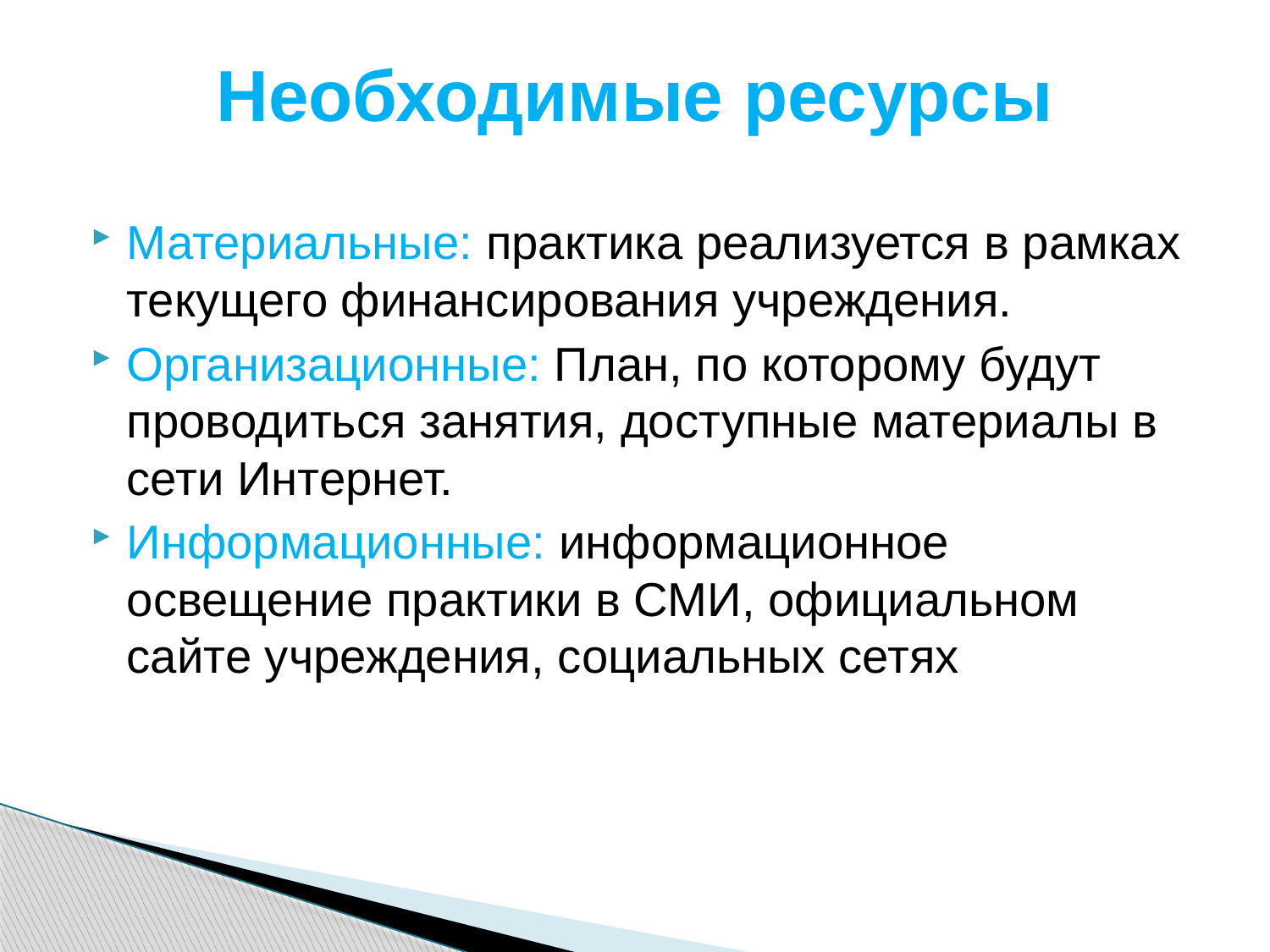

# Необходимые ресурсы
Материальные: практика реализуется в рамках текущего финансирования учреждения.
Организационные: План, по которому будут проводиться занятия, доступные материалы в сети Интернет.
Информационные: информационное освещение практики в СМИ, официальном сайте учреждения, социальных сетях